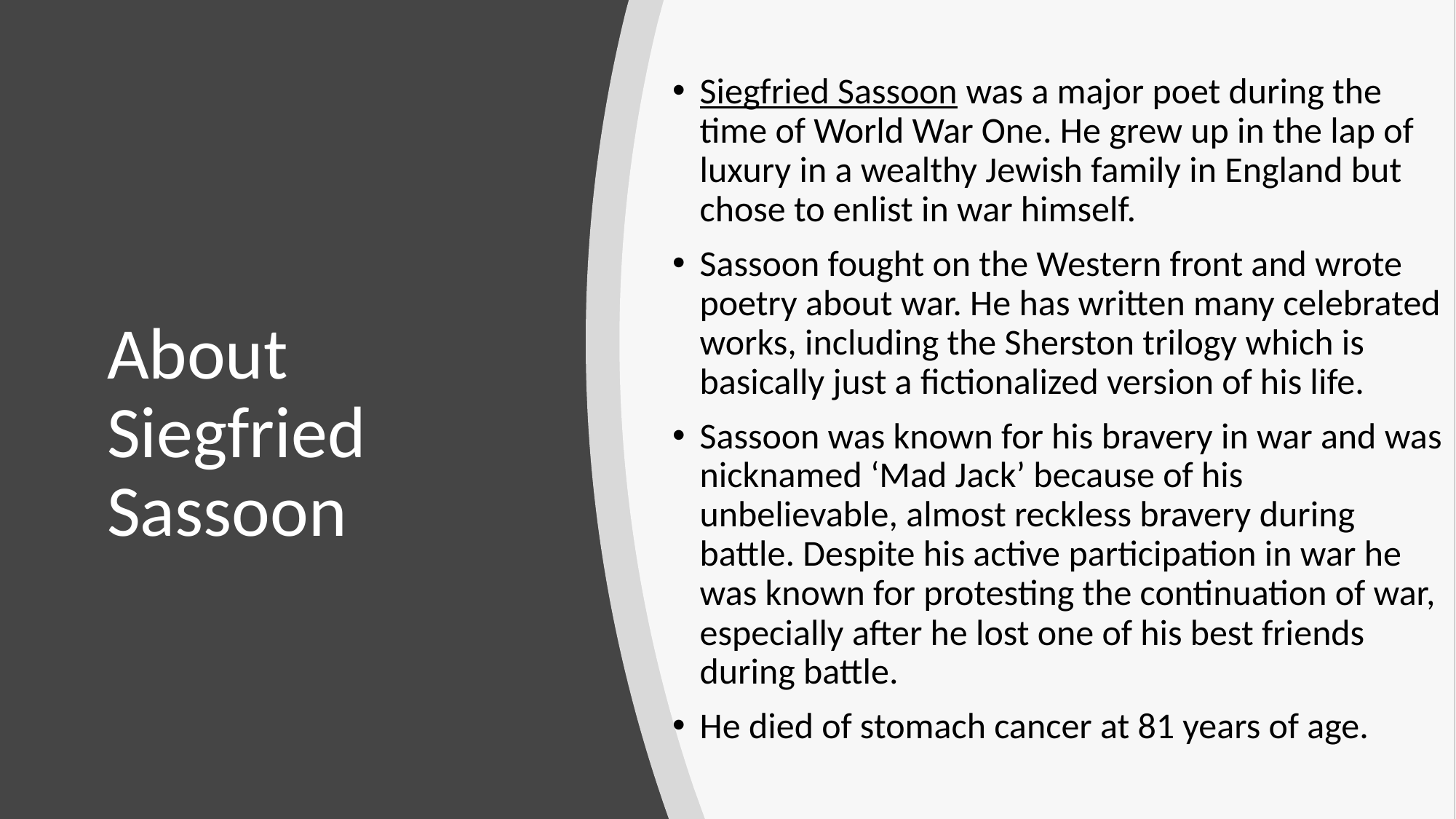

Siegfried Sassoon was a major poet during the time of World War One. He grew up in the lap of luxury in a wealthy Jewish family in England but chose to enlist in war himself.
Sassoon fought on the Western front and wrote poetry about war. He has written many celebrated works, including the Sherston trilogy which is basically just a fictionalized version of his life.
Sassoon was known for his bravery in war and was nicknamed ‘Mad Jack’ because of his unbelievable, almost reckless bravery during battle. Despite his active participation in war he was known for protesting the continuation of war, especially after he lost one of his best friends during battle.
He died of stomach cancer at 81 years of age.
# About Siegfried Sassoon